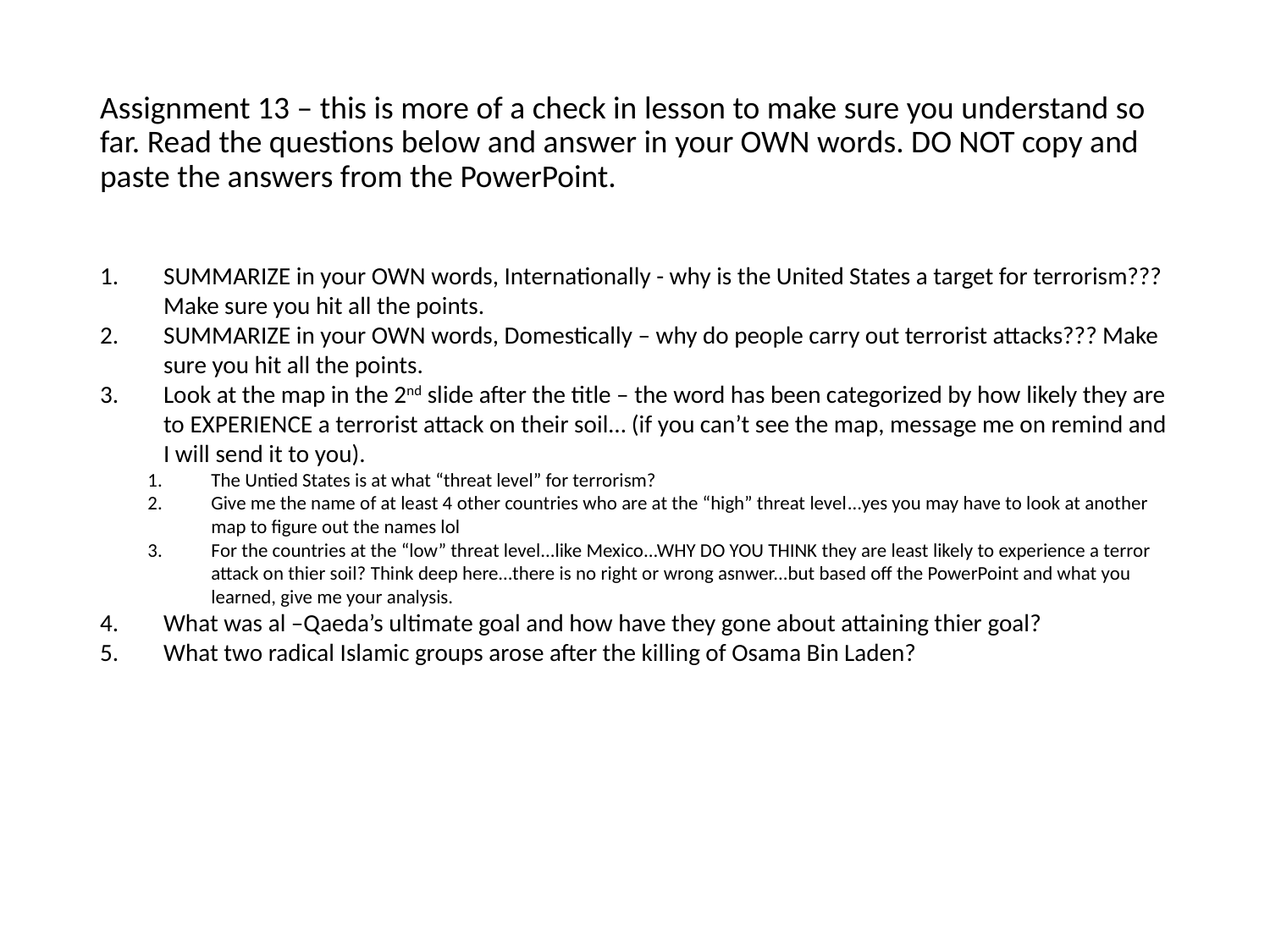

# Assignment 13 – this is more of a check in lesson to make sure you understand so far. Read the questions below and answer in your OWN words. DO NOT copy and paste the answers from the PowerPoint.
SUMMARIZE in your OWN words, Internationally - why is the United States a target for terrorism??? Make sure you hit all the points.
SUMMARIZE in your OWN words, Domestically – why do people carry out terrorist attacks??? Make sure you hit all the points.
Look at the map in the 2nd slide after the title – the word has been categorized by how likely they are to EXPERIENCE a terrorist attack on their soil… (if you can’t see the map, message me on remind and I will send it to you).
The Untied States is at what “threat level” for terrorism?
Give me the name of at least 4 other countries who are at the “high” threat level…yes you may have to look at another map to figure out the names lol
For the countries at the “low” threat level...like Mexico...WHY DO YOU THINK they are least likely to experience a terror attack on thier soil? Think deep here…there is no right or wrong asnwer...but based off the PowerPoint and what you learned, give me your analysis.
What was al –Qaeda’s ultimate goal and how have they gone about attaining thier goal?
What two radical Islamic groups arose after the killing of Osama Bin Laden?